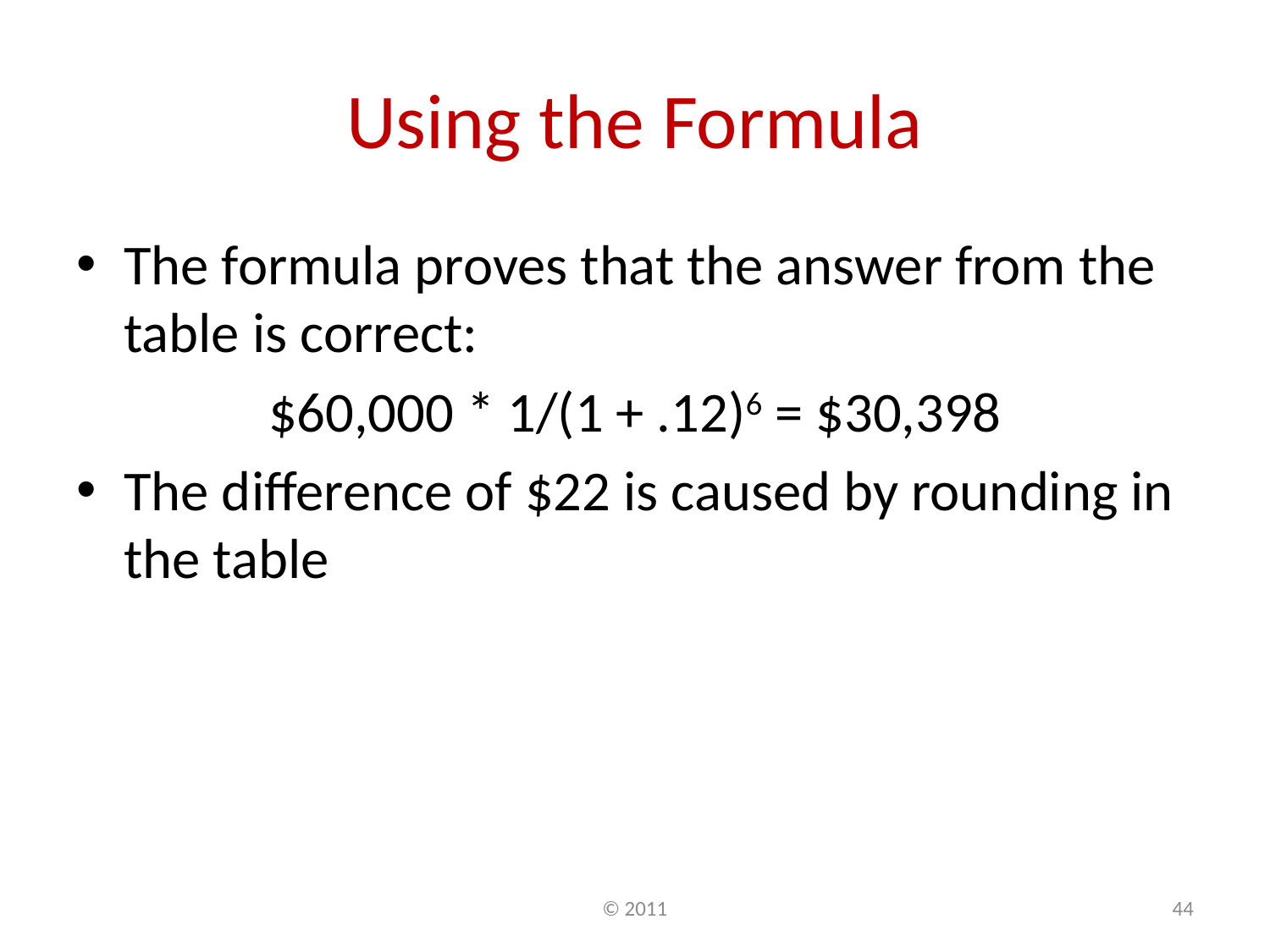

# Using the Formula
The formula proves that the answer from the table is correct:
$60,000 * 1/(1 + .12)6 = $30,398
The difference of $22 is caused by rounding in the table

© 2011
44